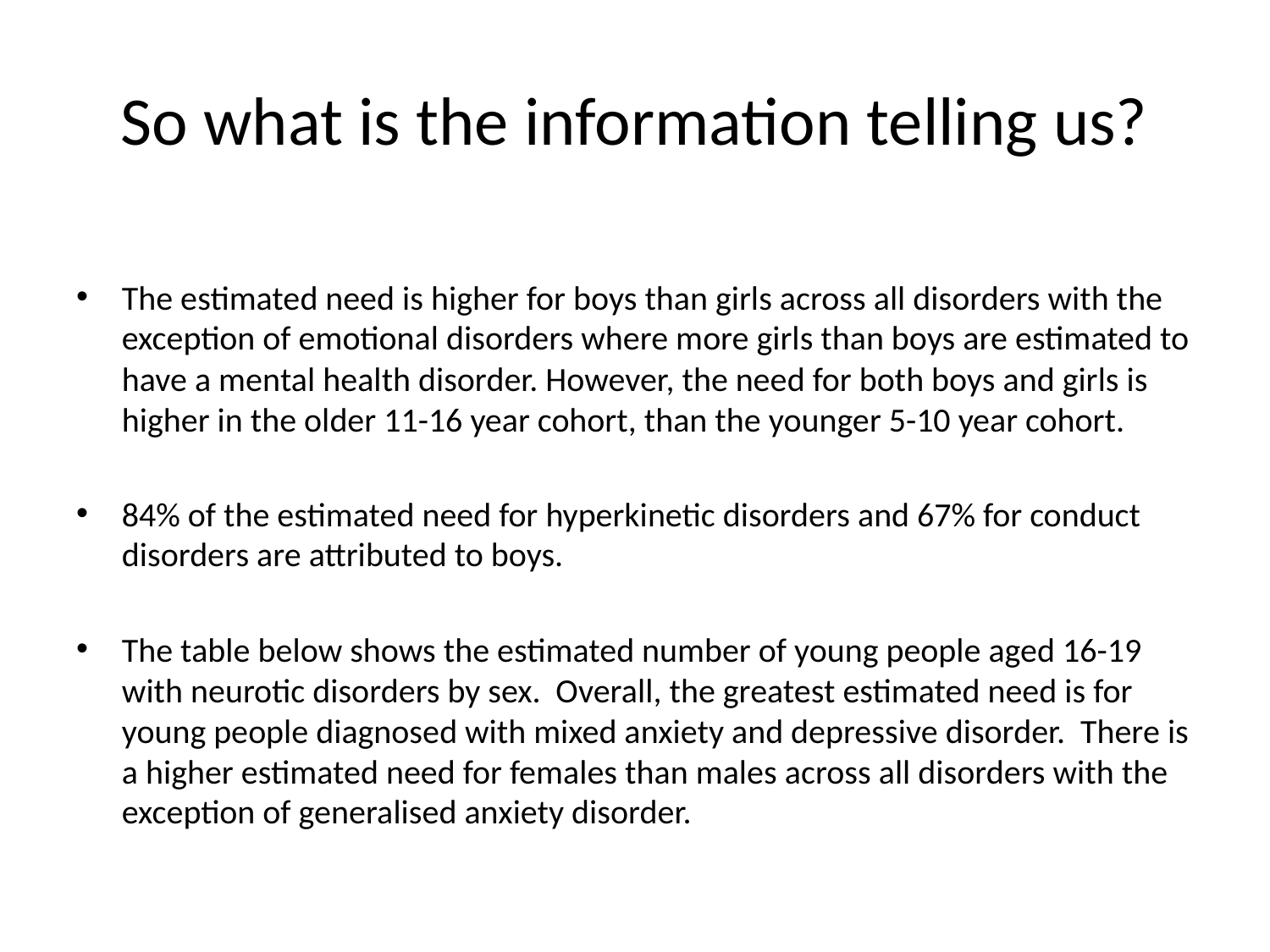

# So what is the information telling us?

The estimated need is higher for boys than girls across all disorders with the exception of emotional disorders where more girls than boys are estimated to have a mental health disorder. However, the need for both boys and girls is higher in the older 11-16 year cohort, than the younger 5-10 year cohort.

84% of the estimated need for hyperkinetic disorders and 67% for conduct disorders are attributed to boys.

The table below shows the estimated number of young people aged 16-19 with neurotic disorders by sex.  Overall, the greatest estimated need is for young people diagnosed with mixed anxiety and depressive disorder.  There is a higher estimated need for females than males across all disorders with the exception of generalised anxiety disorder.